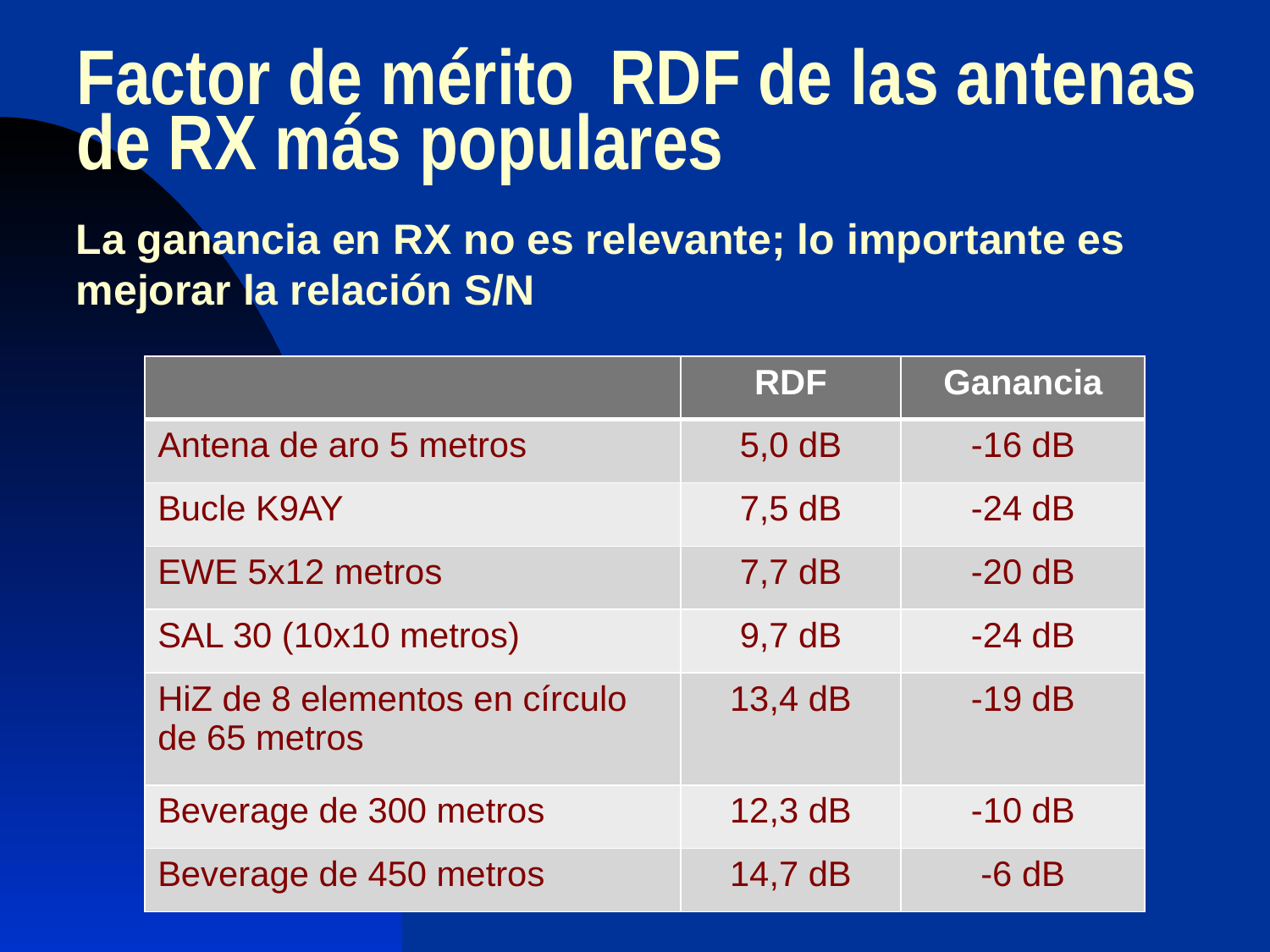

# Factor de mérito  RDF de las antenas de RX más populares
La ganancia en RX no es relevante; lo importante es mejorar la relación S/N

|  | RDF | Ganancia |
| --- | --- | --- |
| Antena de aro 5 metros | 5,0 dB | -16 dB |
| Bucle K9AY | 7,5 dB | -24 dB |
| EWE 5x12 metros | 7,7 dB | -20 dB |
| SAL 30 (10x10 metros) | 9,7 dB | -24 dB |
| HiZ de 8 elementos en círculo de 65 metros | 13,4 dB | -19 dB |
| Beverage de 300 metros | 12,3 dB | -10 dB |
| Beverage de 450 metros | 14,7 dB | -6 dB |